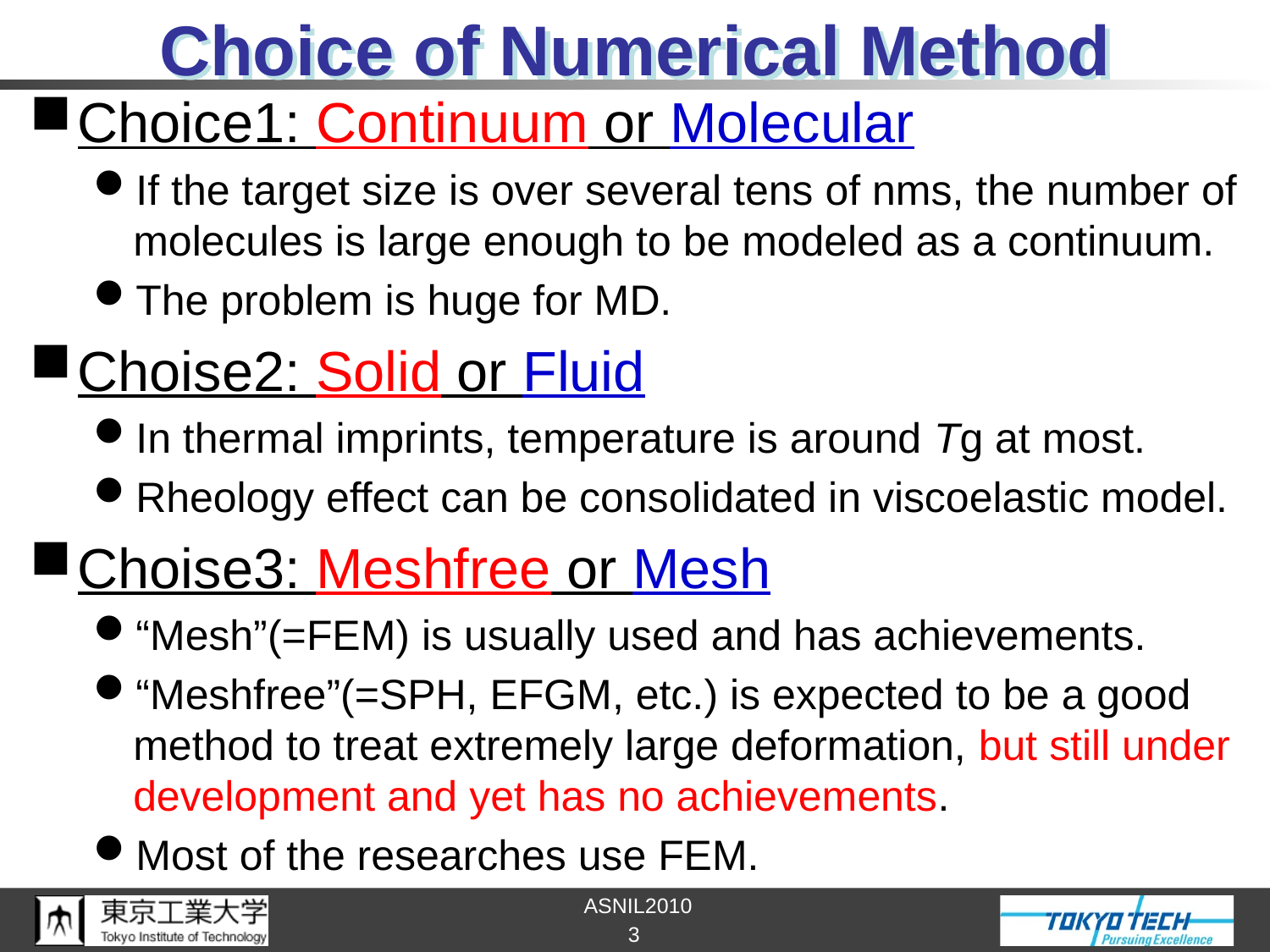

# Choice of Numerical Method
Choice1: Continuum or Molecular
If the target size is over several tens of nms, the number of molecules is large enough to be modeled as a continuum.
The problem is huge for MD.
Choise2: Solid or Fluid
In thermal imprints, temperature is around Tg at most.
Rheology effect can be consolidated in viscoelastic model.
Choise3: Meshfree or Mesh
“Mesh”(=FEM) is usually used and has achievements.
“Meshfree”(=SPH, EFGM, etc.) is expected to be a good method to treat extremely large deformation, but still under development and yet has no achievements.
Most of the researches use FEM.

3